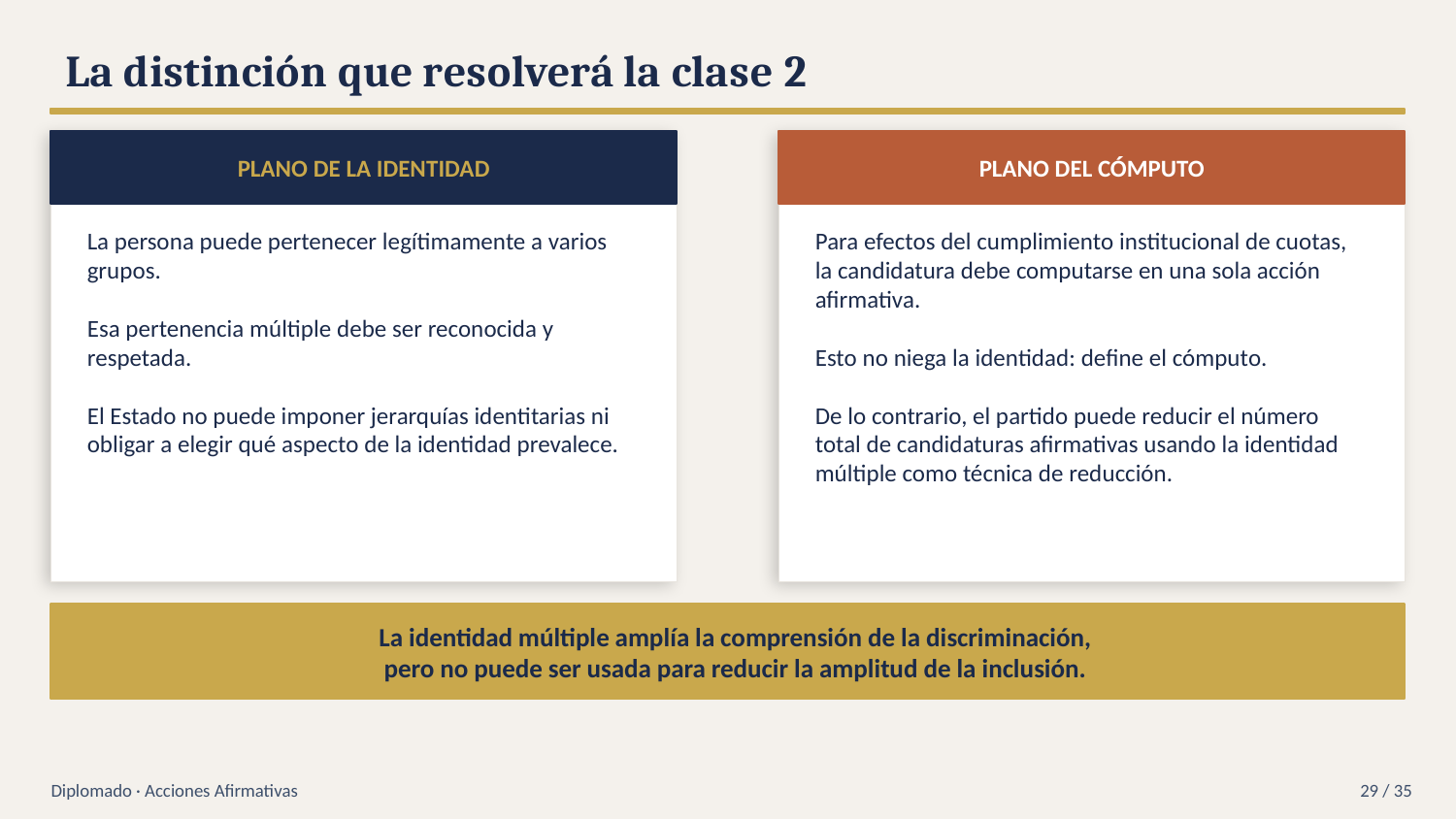

La distinción que resolverá la clase 2

PLANO DE LA IDENTIDAD

PLANO DEL CÓMPUTO
La persona puede pertenecer legítimamente a varios grupos.

Esa pertenencia múltiple debe ser reconocida y respetada.

El Estado no puede imponer jerarquías identitarias ni obligar a elegir qué aspecto de la identidad prevalece.
Para efectos del cumplimiento institucional de cuotas, la candidatura debe computarse en una sola acción afirmativa.

Esto no niega la identidad: define el cómputo.

De lo contrario, el partido puede reducir el número total de candidaturas afirmativas usando la identidad múltiple como técnica de reducción.

La identidad múltiple amplía la comprensión de la discriminación,
pero no puede ser usada para reducir la amplitud de la inclusión.
Diplomado · Acciones Afirmativas
29 / 35